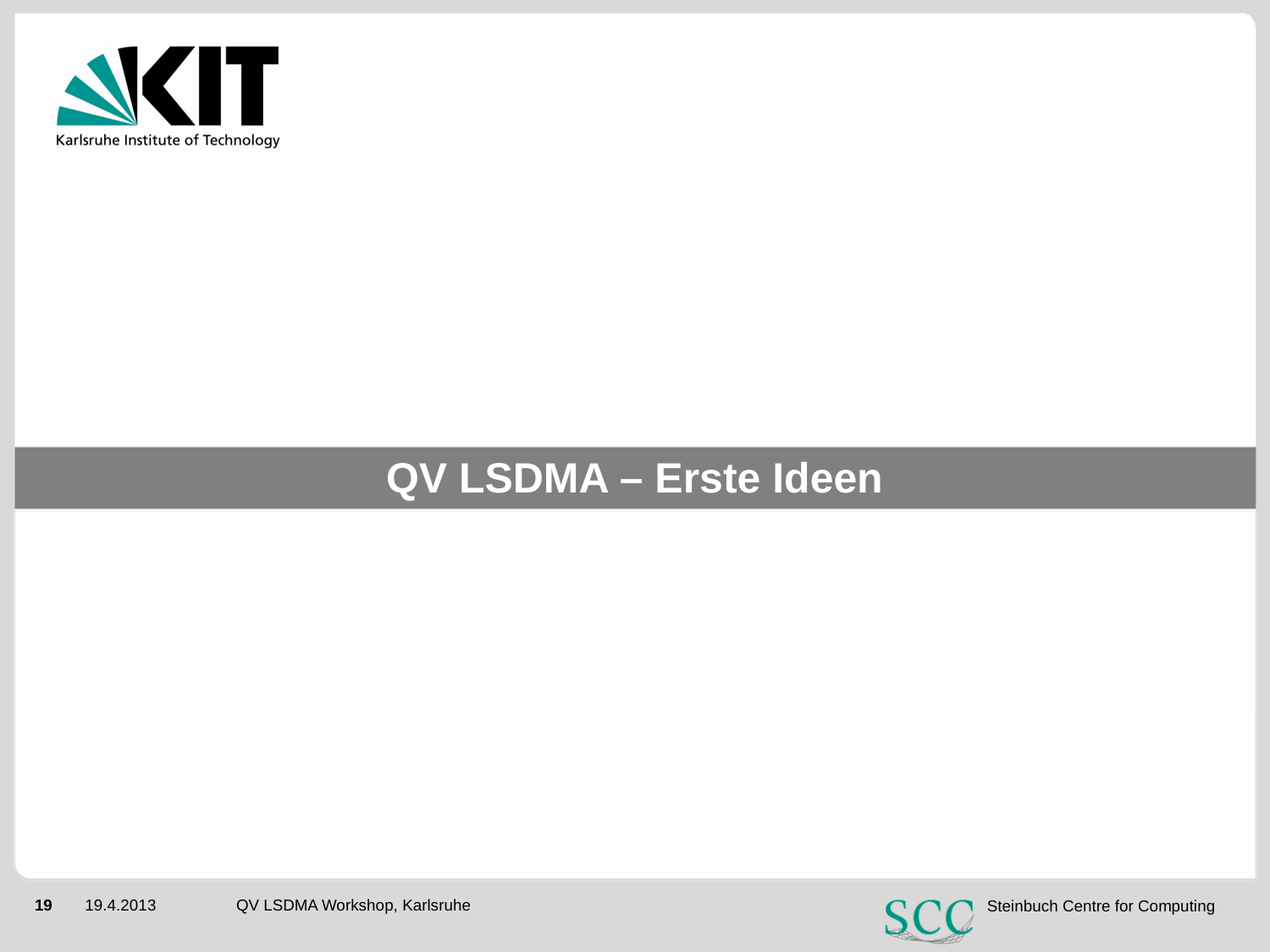

# QV LSDMA – Erste Ideen
QV LSDMA Workshop, Karlsruhe